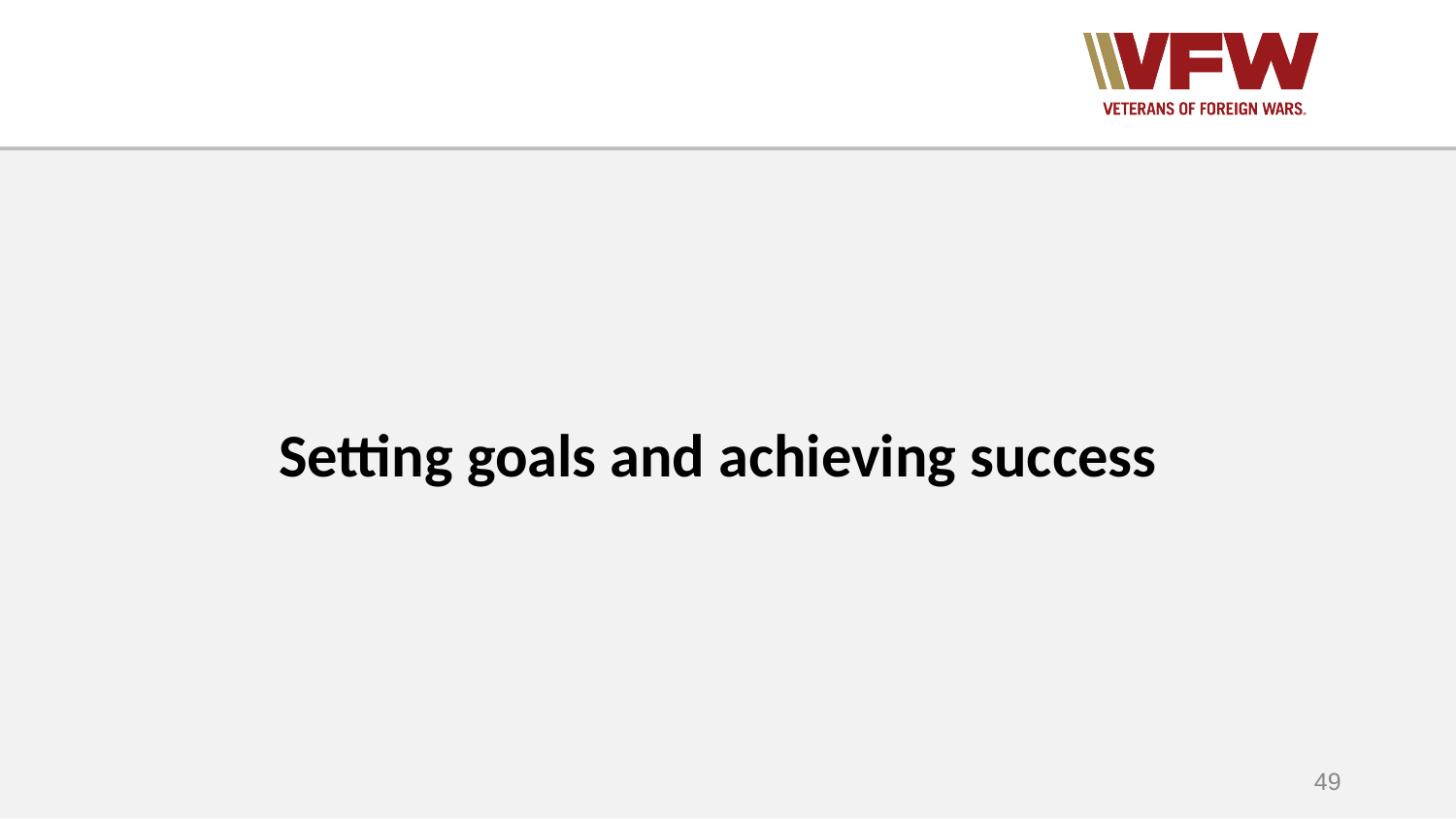

#

Setting goals and achieving success

49